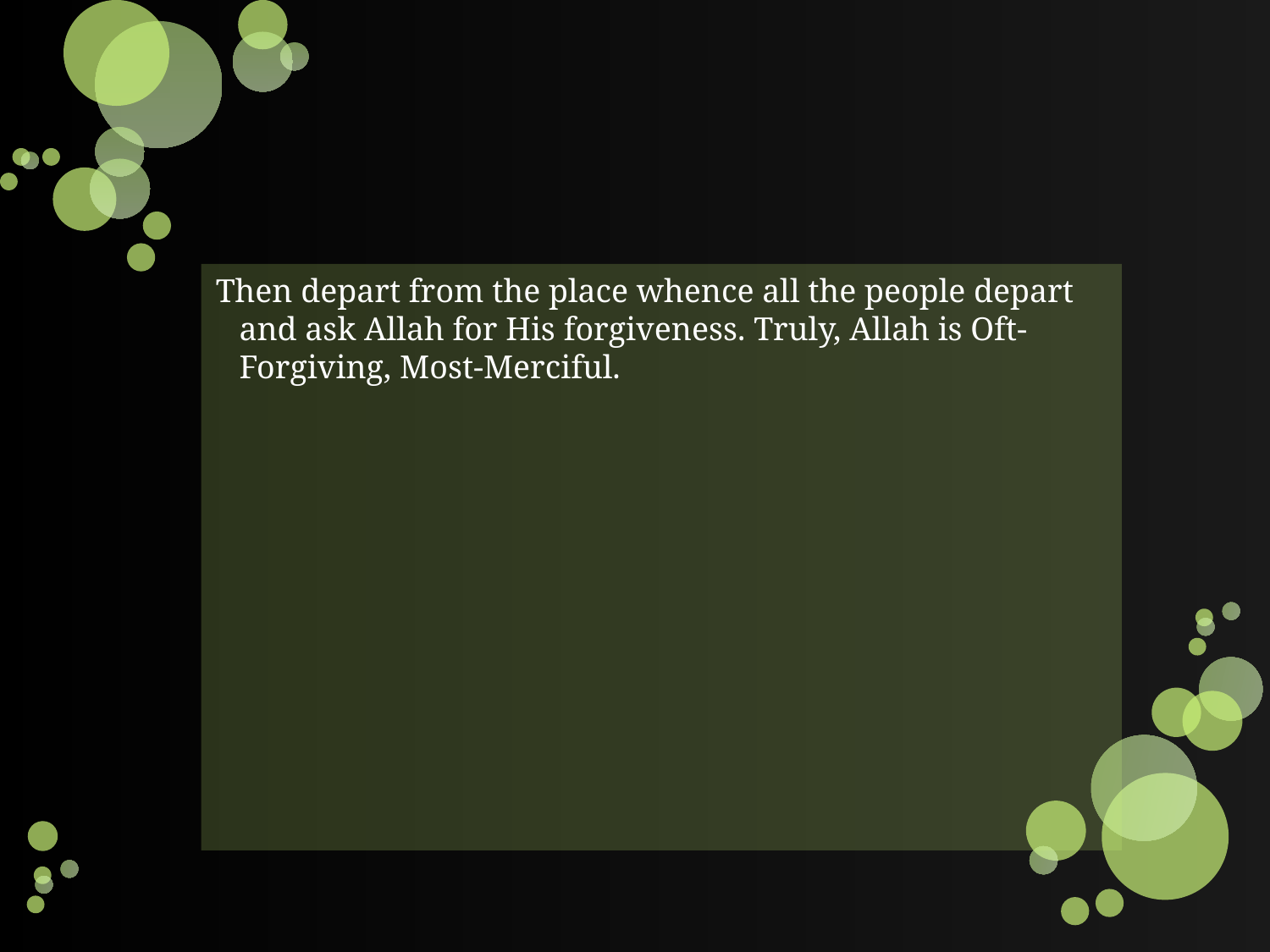

#
 Then depart from the place whence all the people depart and ask Allah for His forgiveness. Truly, Allah is Oft-Forgiving, Most-Merciful.